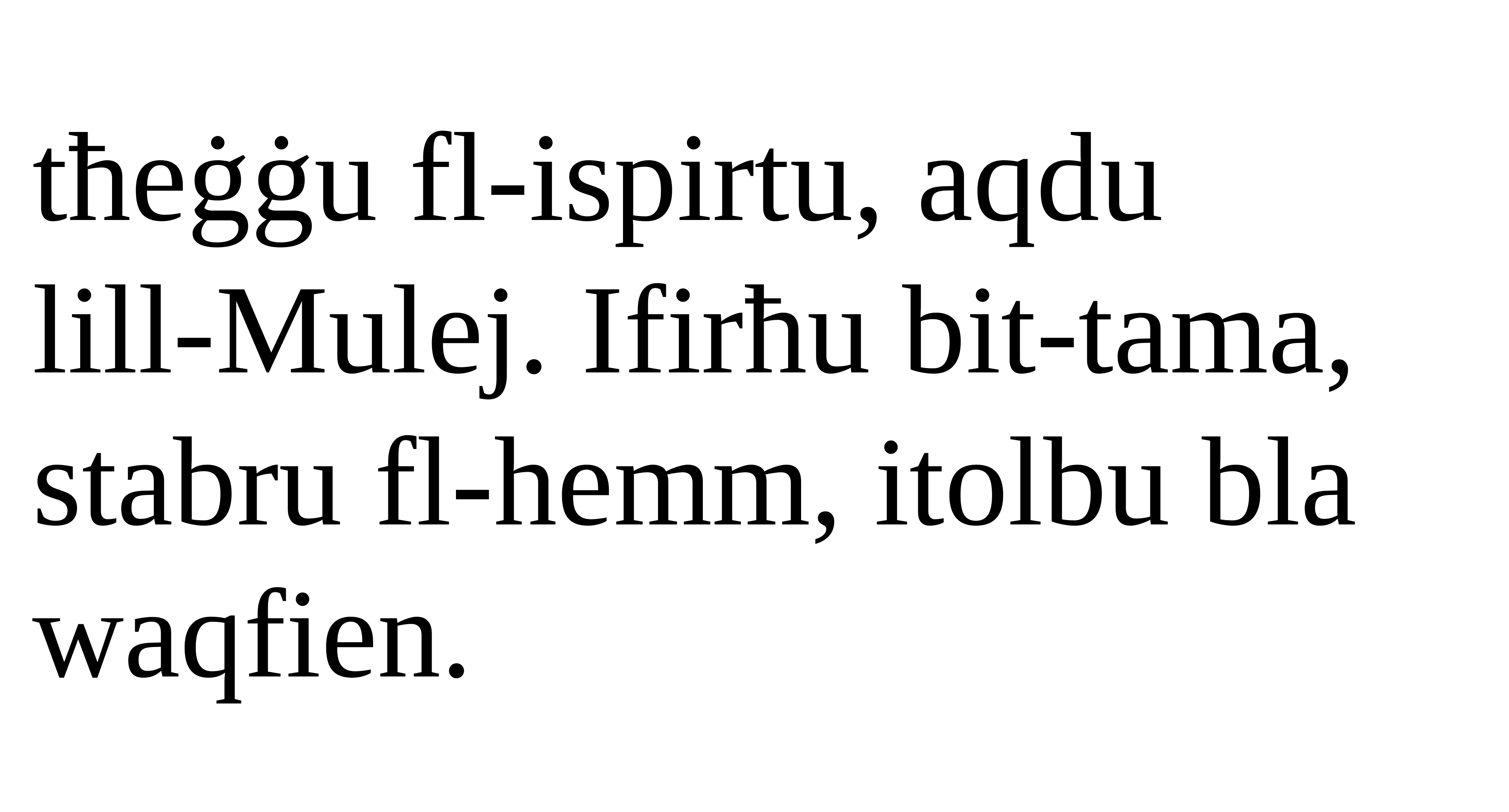

tħeġġu fl-ispirtu, aqdu
lill-Mulej. Ifirħu bit-tama, stabru fl-hemm, itolbu bla waqfien.